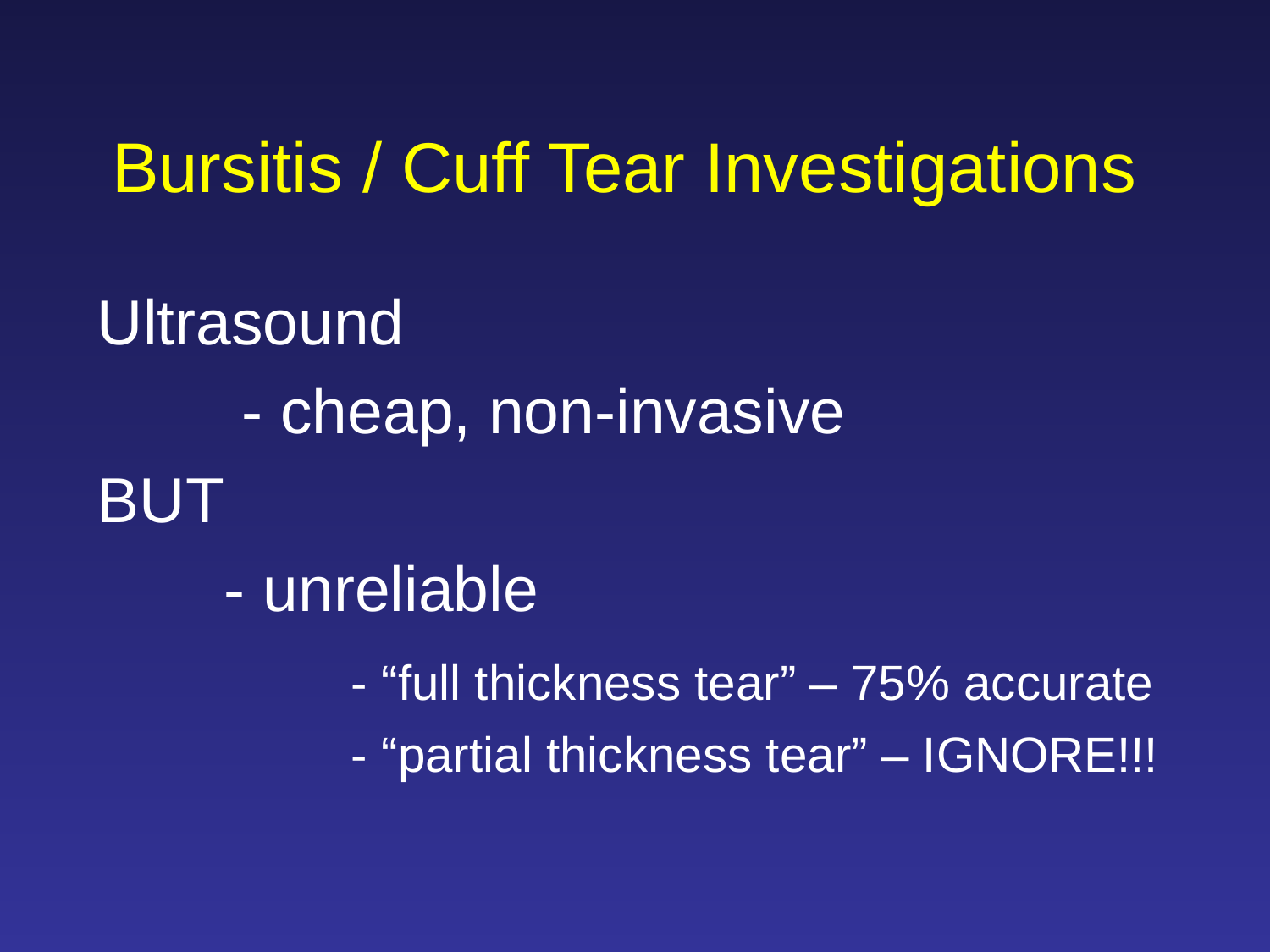

# Bursitis / Cuff Tear Investigations
Ultrasound
	 - cheap, non-invasive
BUT
	- unreliable
		- “full thickness tear” – 75% accurate
		- “partial thickness tear” – IGNORE!!!